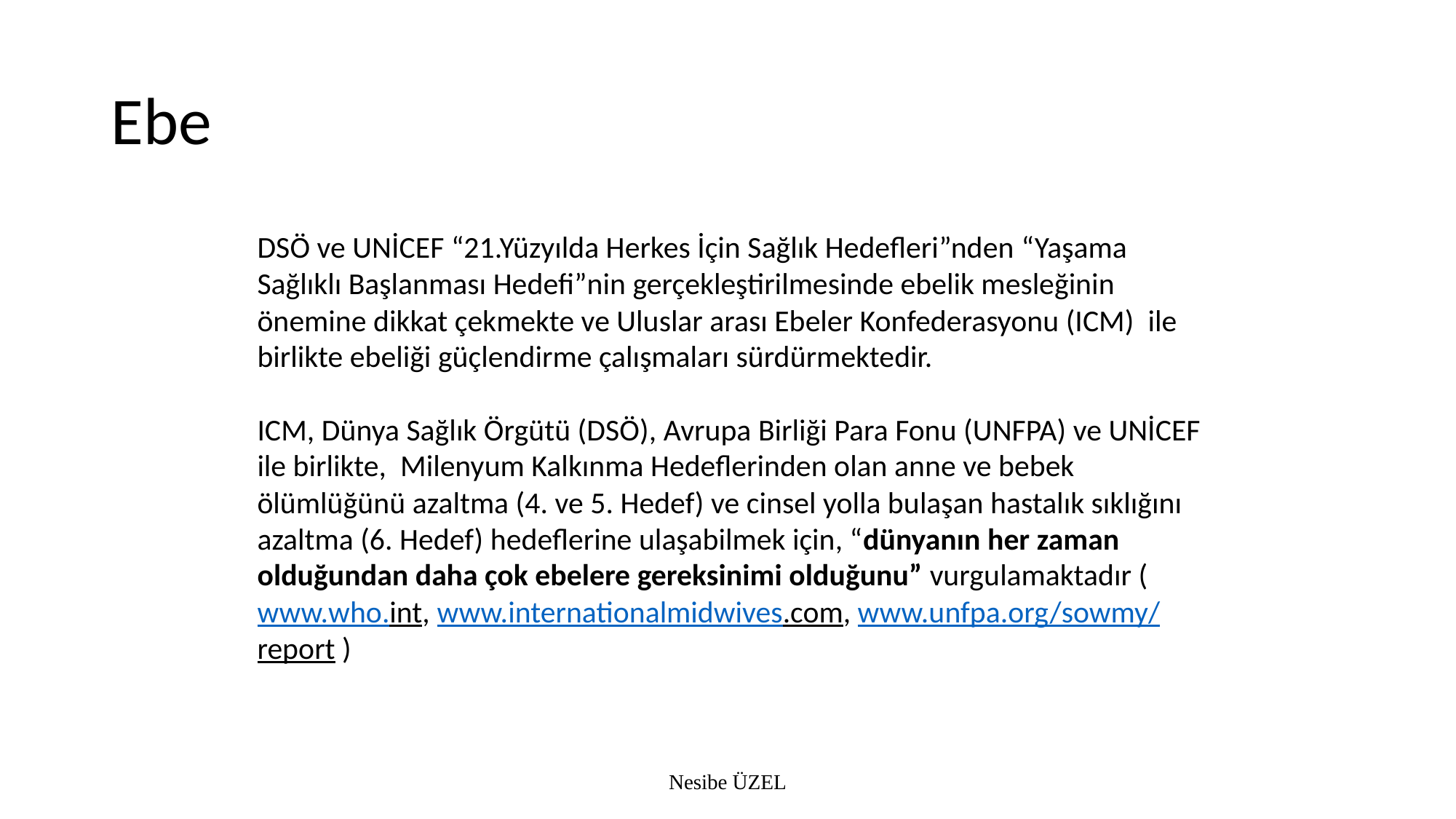

# Ebe
DSÖ ve UNİCEF “21.Yüzyılda Herkes İçin Sağlık Hedefleri”nden “Yaşama Sağlıklı Başlanması Hedefi”nin gerçekleştirilmesinde ebelik mesleğinin önemine dikkat çekmekte ve Uluslar arası Ebeler Konfederasyonu (ICM)  ile birlikte ebeliği güçlendirme çalışmaları sürdürmektedir.

ICM, Dünya Sağlık Örgütü (DSÖ), Avrupa Birliği Para Fonu (UNFPA) ve UNİCEF ile birlikte,  Milenyum Kalkınma Hedeflerinden olan anne ve bebek ölümlüğünü azaltma (4. ve 5. Hedef) ve cinsel yolla bulaşan hastalık sıklığını azaltma (6. Hedef) hedeflerine ulaşabilmek için, “dünyanın her zaman olduğundan daha çok ebelere gereksinimi olduğunu” vurgulamaktadır (www.who.int, www.internationalmidwives.com, www.unfpa.org/sowmy/report )

Nesibe ÜZEL
11